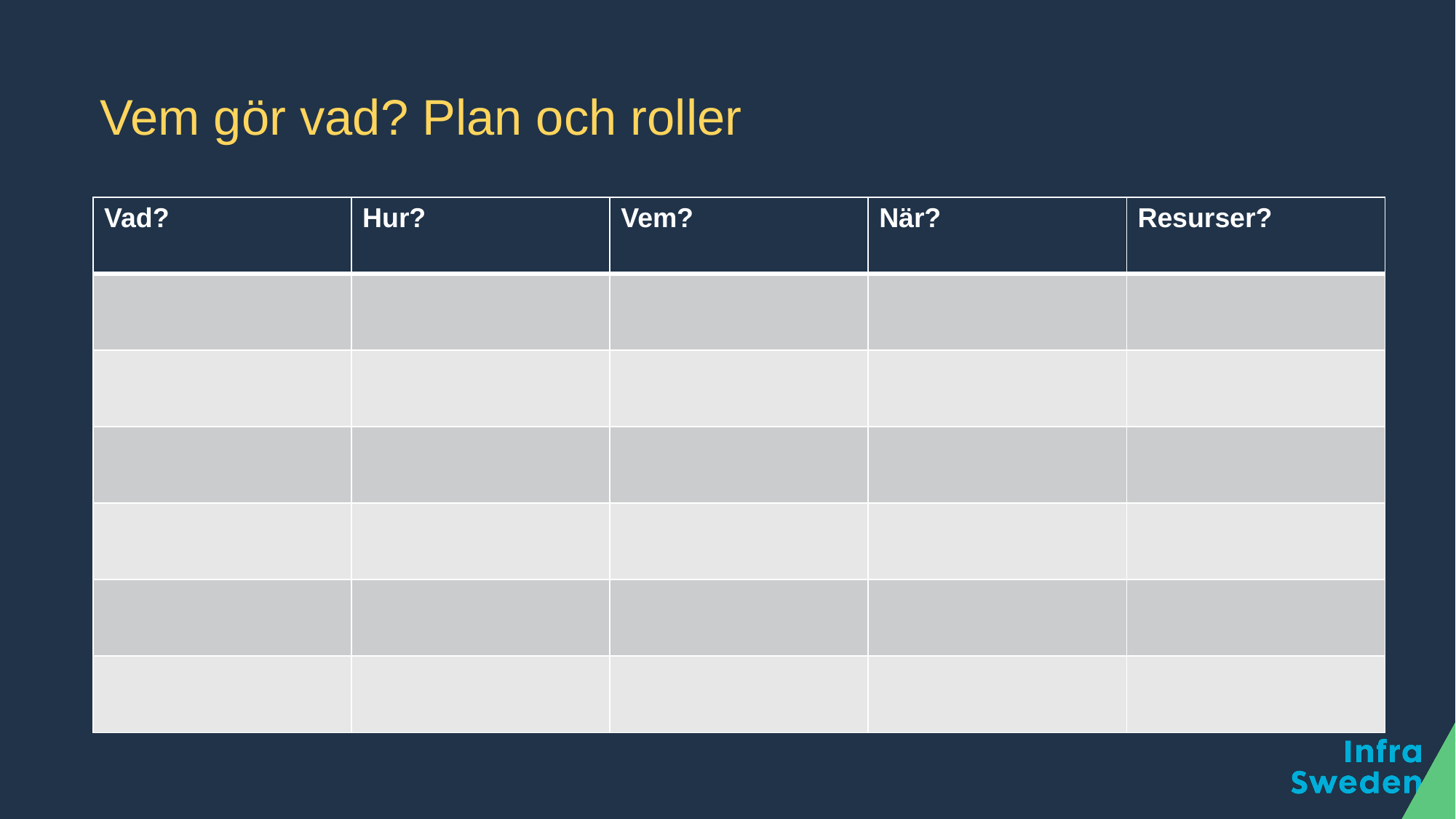

# Vem gör vad? Plan och roller
| Vad? | Hur? | Vem? | När? | Resurser? |
| --- | --- | --- | --- | --- |
|  |  |  |  |  |
|  |  |  |  |  |
|  |  |  |  |  |
|  |  |  |  |  |
|  |  |  |  |  |
|  |  |  |  |  |